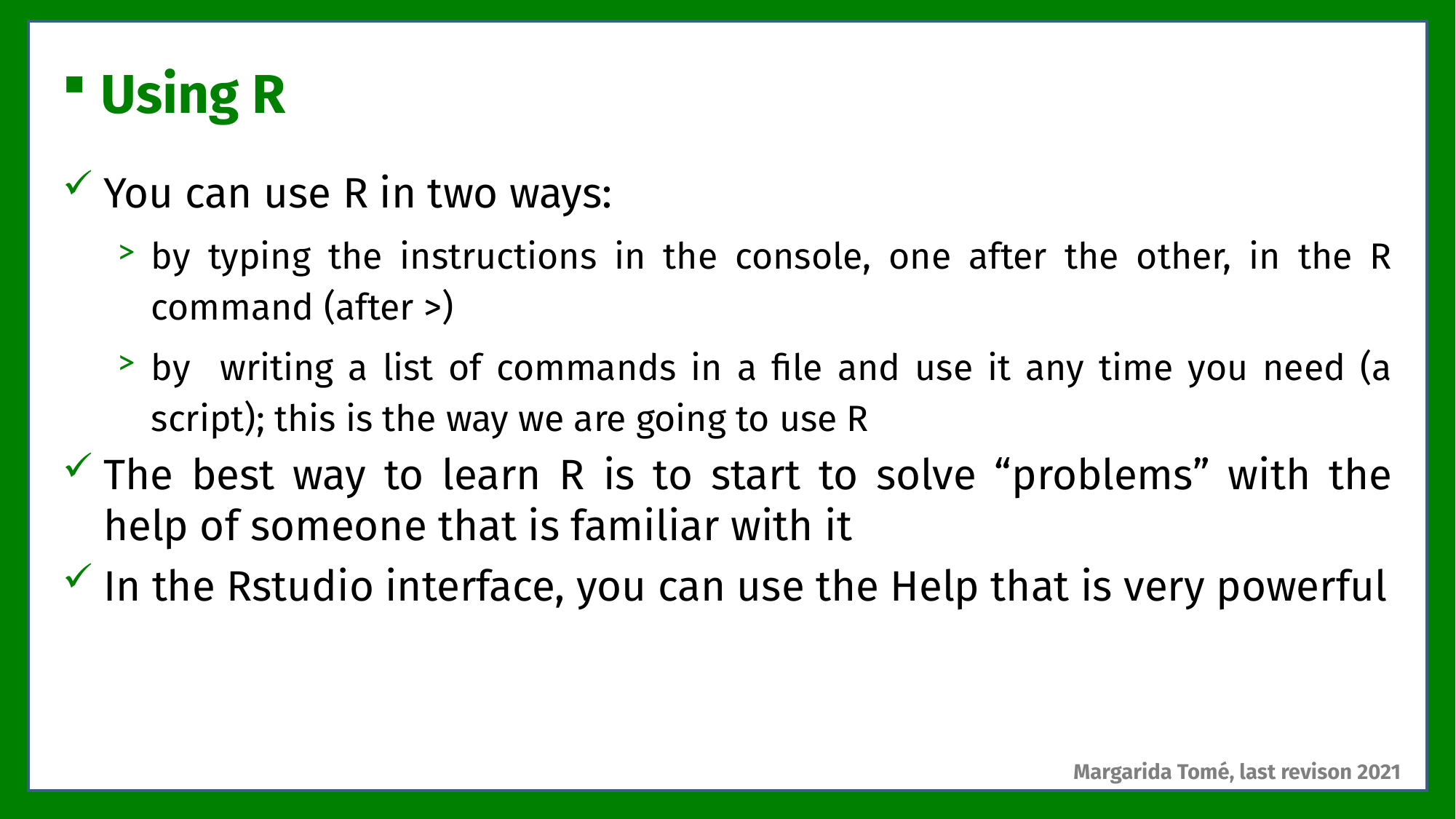

# Using R
You can use R in two ways:
by typing the instructions in the console, one after the other, in the R command (after >)
by  writing a list of commands in a file and use it any time you need (a script); this is the way we are going to use R
The best way to learn R is to start to solve “problems” with the help of someone that is familiar with it
In the Rstudio interface, you can use the Help that is very powerful